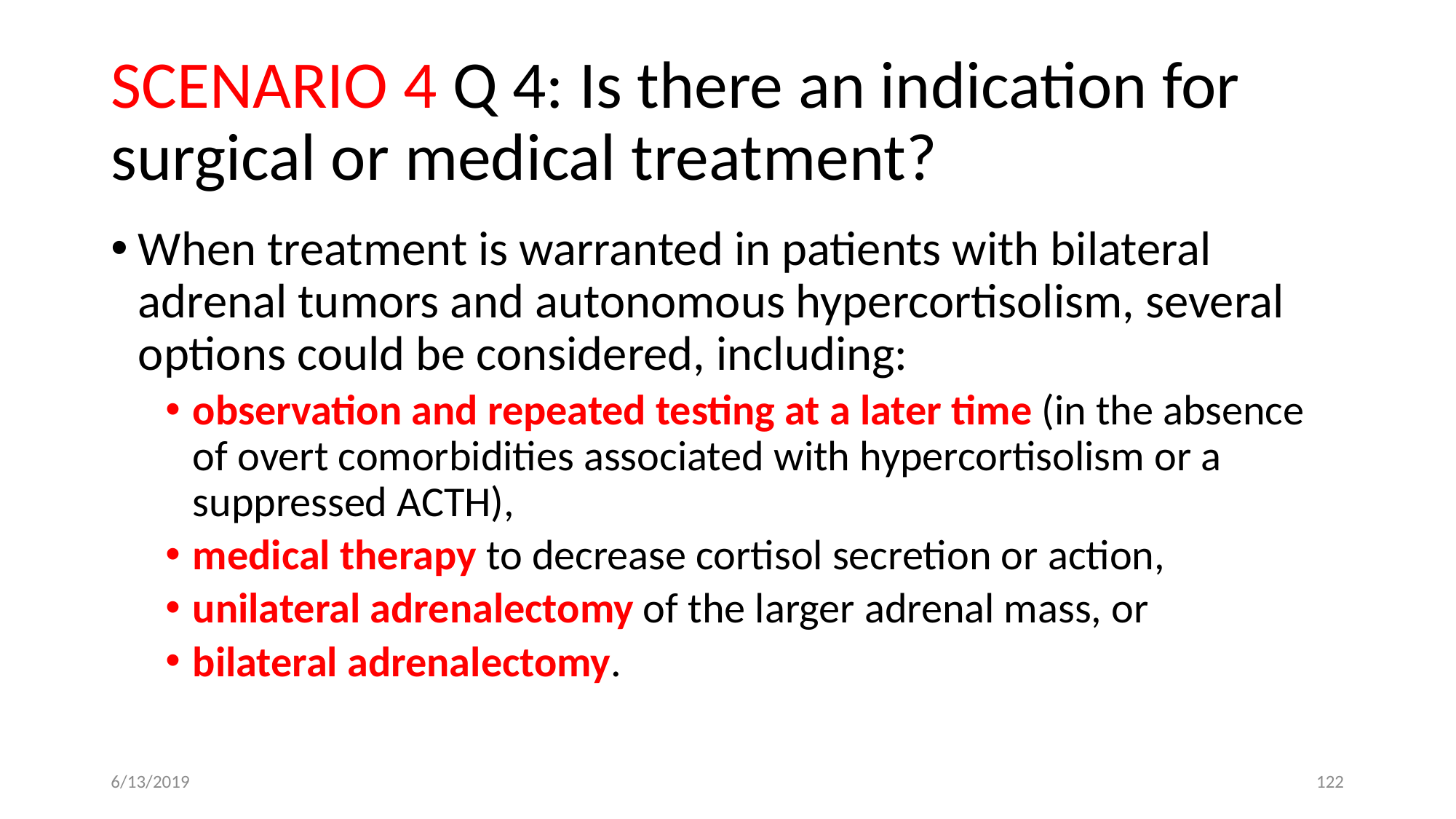

# SCENARIO 4 Q 4: Is there an indication for surgical or medical treatment?
When treatment is warranted in patients with bilateral adrenal tumors and autonomous hypercortisolism, several options could be considered, including:
observation and repeated testing at a later time (in the absence of overt comorbidities associated with hypercortisolism or a suppressed ACTH),
medical therapy to decrease cortisol secretion or action,
unilateral adrenalectomy of the larger adrenal mass, or
bilateral adrenalectomy.
6/13/2019
122